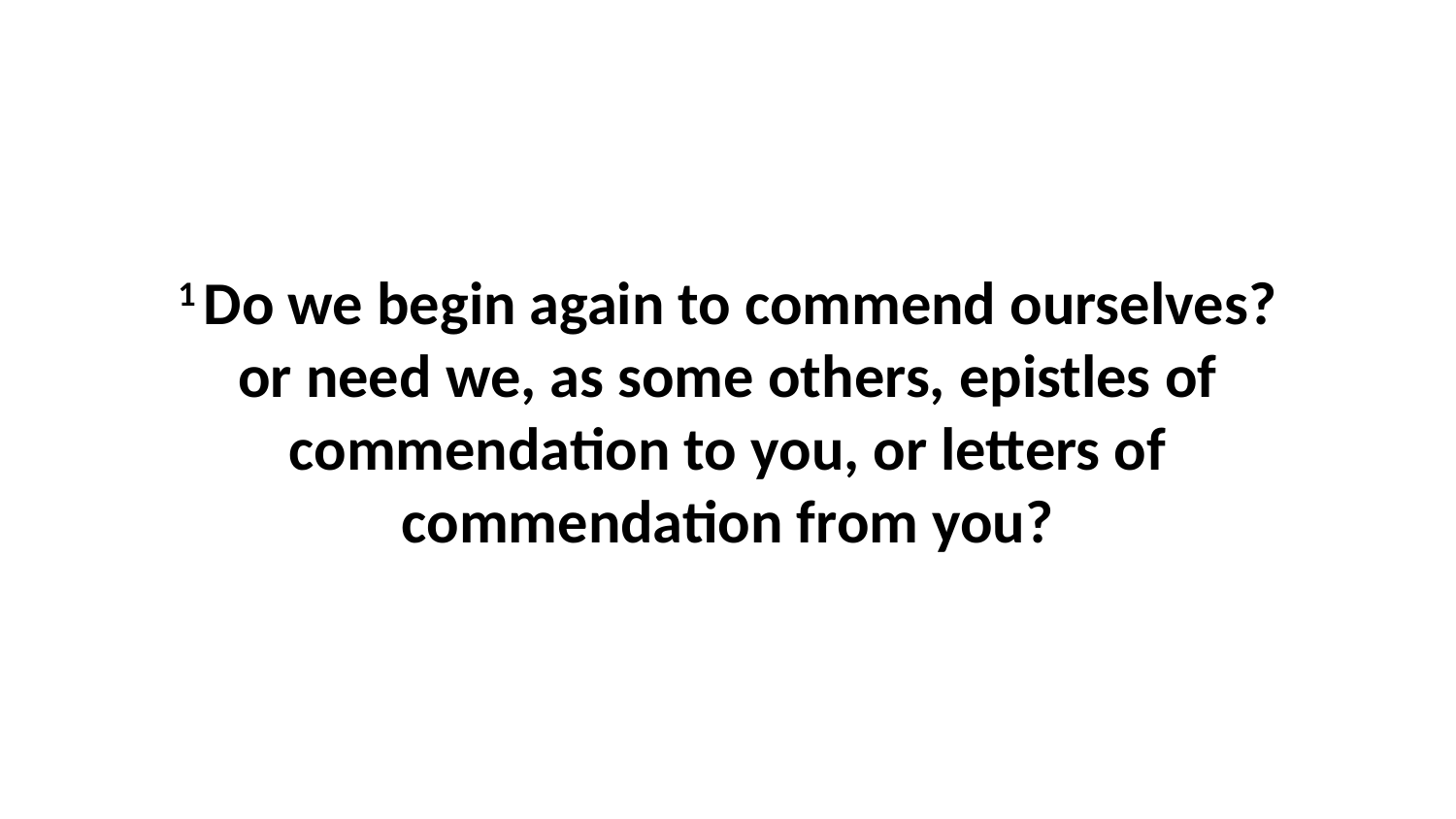

1 Do we begin again to commend ourselves? or need we, as some others, epistles of commendation to you, or letters of commendation from you?